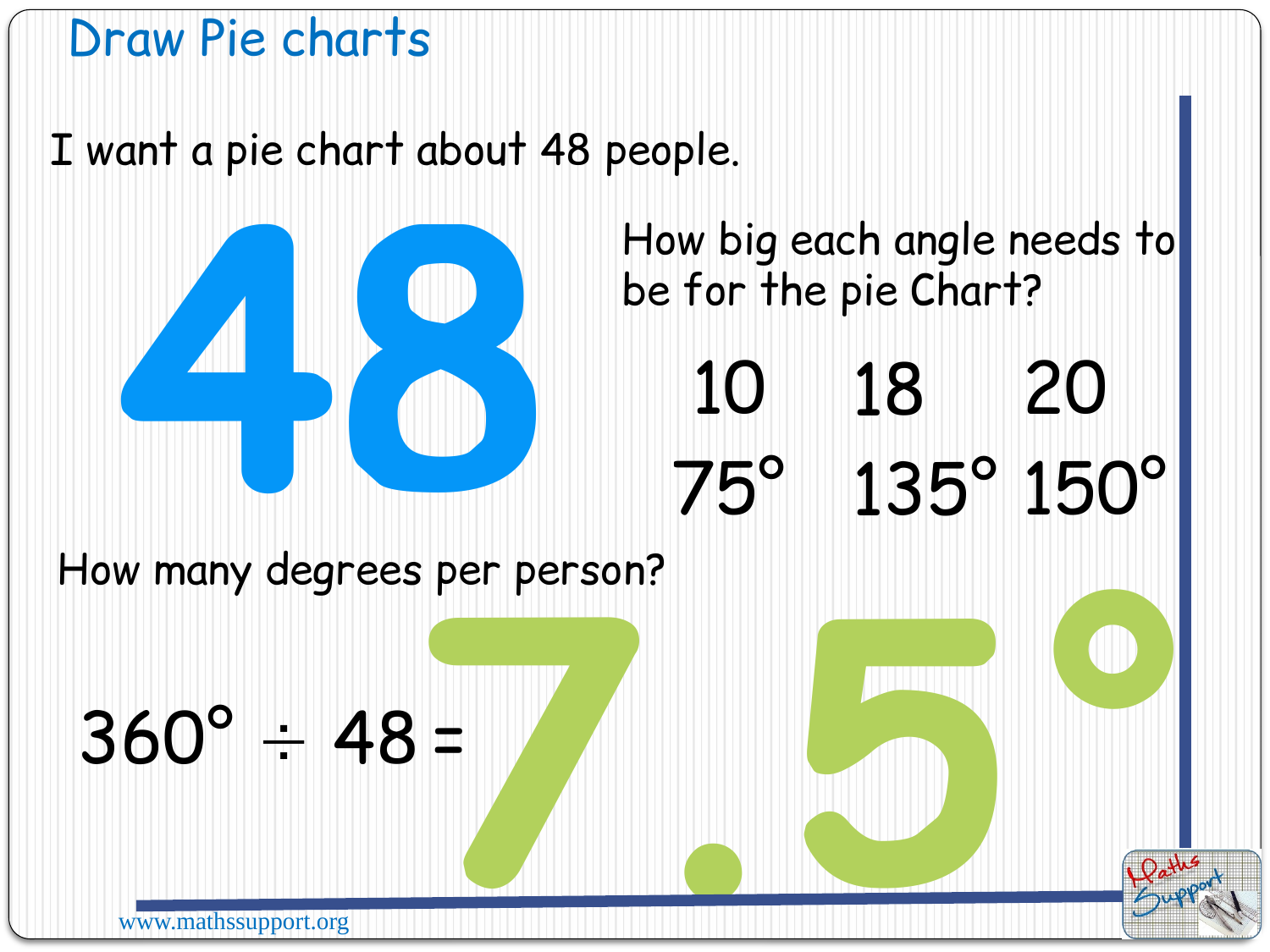

Draw Pie charts
I want a pie chart about 48 people.
48
How big each angle needs to be for the pie Chart?
10
20
18
75°
150°
135°
7.5°
How many degrees per person?
360° ÷ 48
=